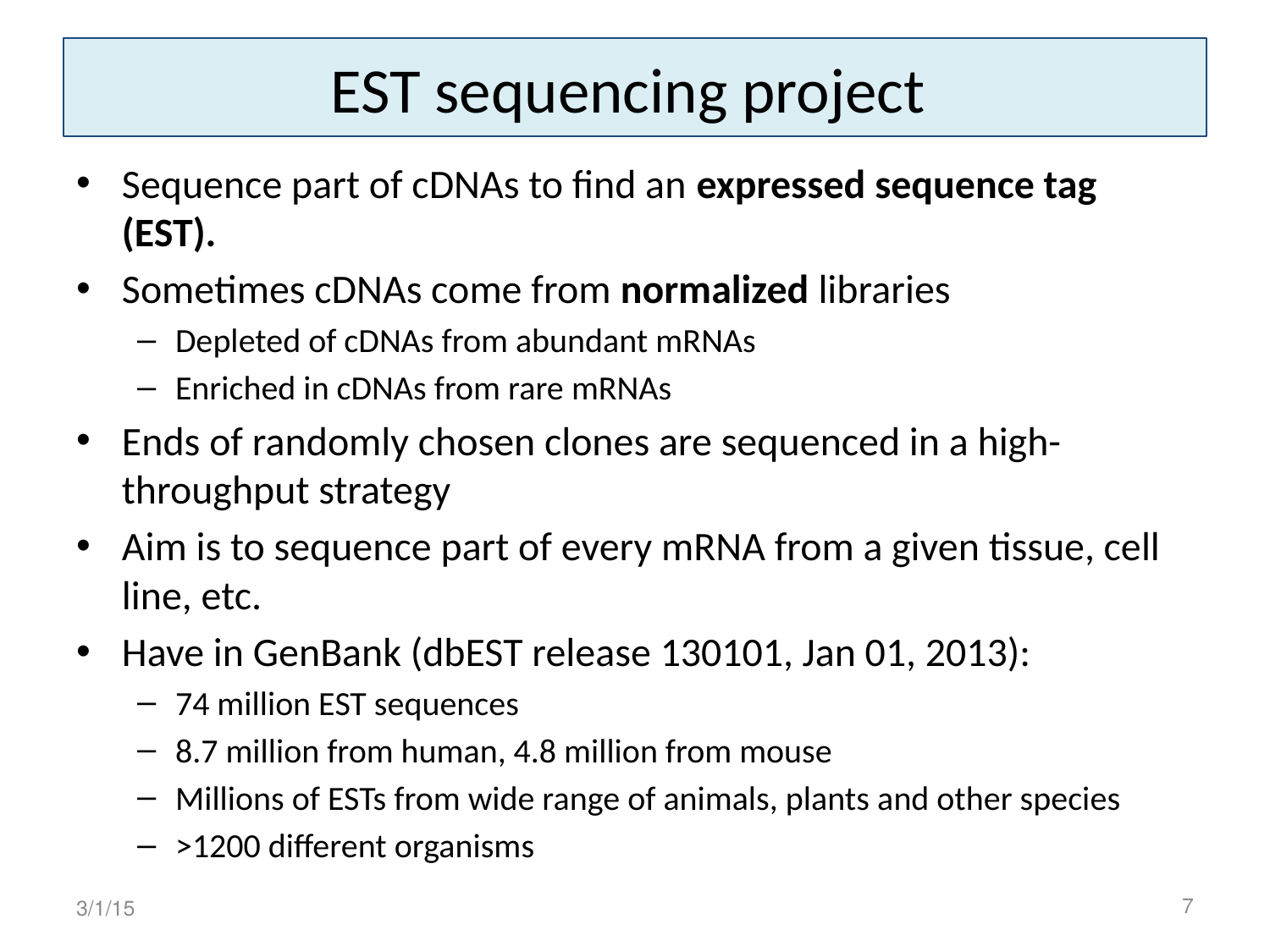

# EST sequencing project
Sequence part of cDNAs to find an expressed sequence tag (EST).
Sometimes cDNAs come from normalized libraries
Depleted of cDNAs from abundant mRNAs
Enriched in cDNAs from rare mRNAs
Ends of randomly chosen clones are sequenced in a high-throughput strategy
Aim is to sequence part of every mRNA from a given tissue, cell line, etc.
Have in GenBank (dbEST release 130101, Jan 01, 2013):
74 million EST sequences
8.7 million from human, 4.8 million from mouse
Millions of ESTs from wide range of animals, plants and other species
>1200 different organisms
3/1/15
7